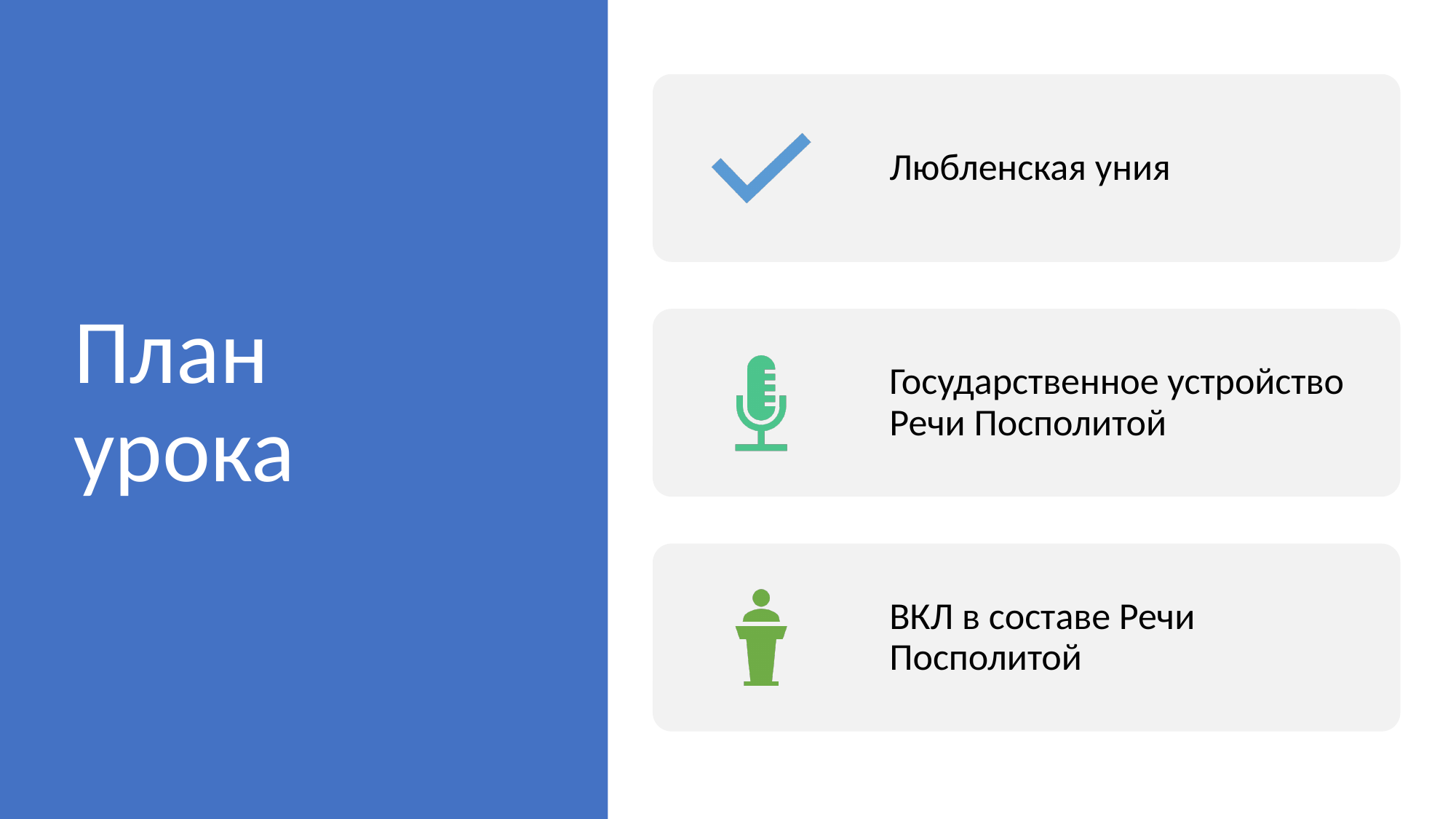

# План урока
Любленская уния
Государственное устройство Речи Посполитой
ВКЛ в составе Речи Посполитой